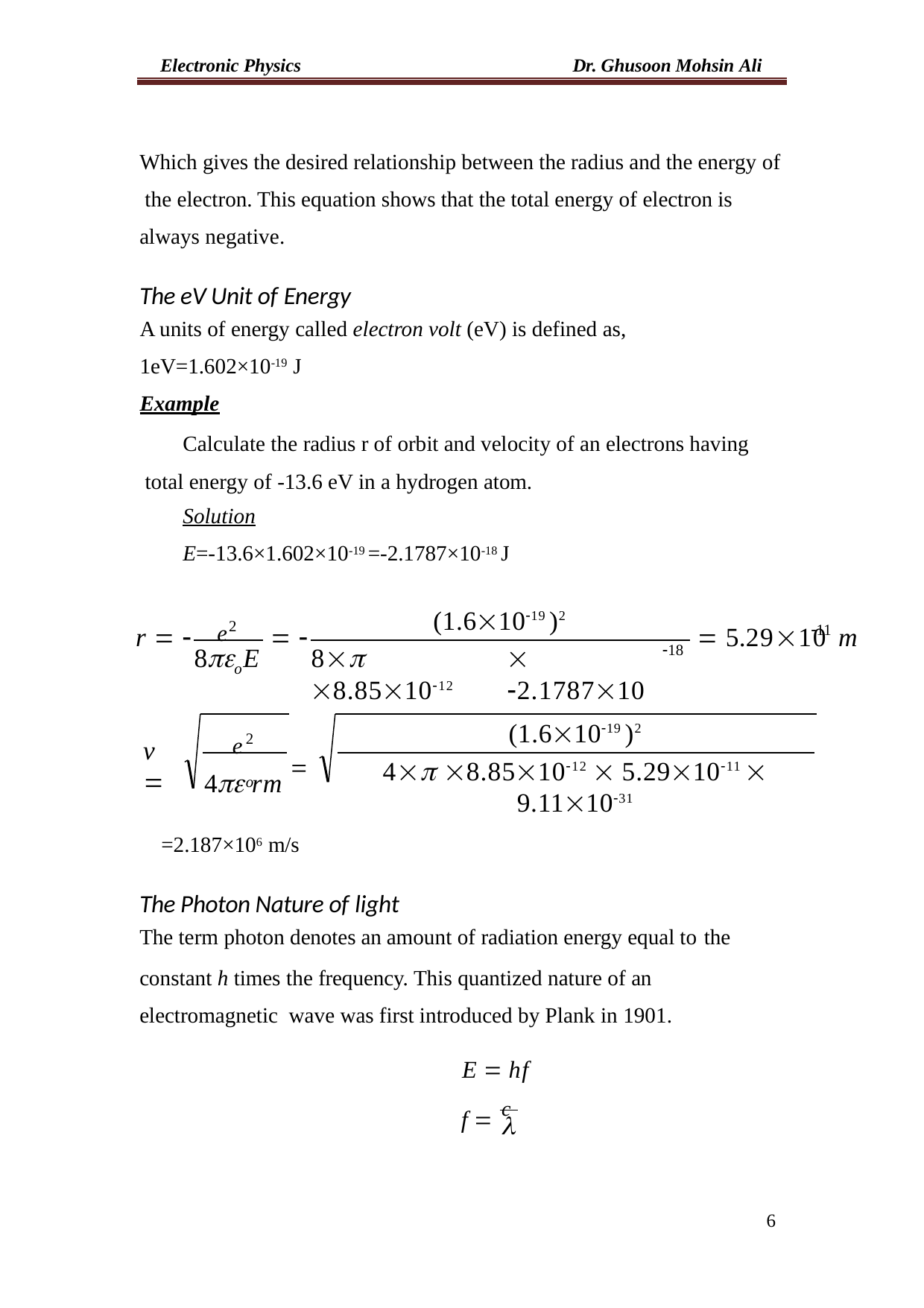

Electronic Physics
Dr. Ghusoon Mohsin Ali

Which gives the desired relationship between the radius and the energy of  the electron. This equation shows that the total energy of electron is  always negative.

The eV Unit of Energy
A units of energy called electron volt (eV) is defined as,
1eV=1.602×10-19 J
Example
Calculate the radius r of orbit and velocity of an electrons having  total energy of -13.6 eV in a hydrogen atom.
Solution
E=-13.6×1.602×10-19 =-2.1787×10-18 J
e2
(1.6×10−19 )2
−11
r = −
= −
= 5.29×10	m
8πε E
8×π ×8.85×10−12
−18
× −2.1787×10

o
e2
(1.6×10−19 )2
4×π ×8.85×10−12 × 5.29×10−11 × 9.11×10−31

v =
4πε rm =

o
=2.187×106 m/s

The Photon Nature of light
The term photon denotes an amount of radiation energy equal to the
constant h times the frequency. This quantized nature of an electromagnetic  wave was first introduced by Plank in 1901.

E = hf
f = c
λ

6